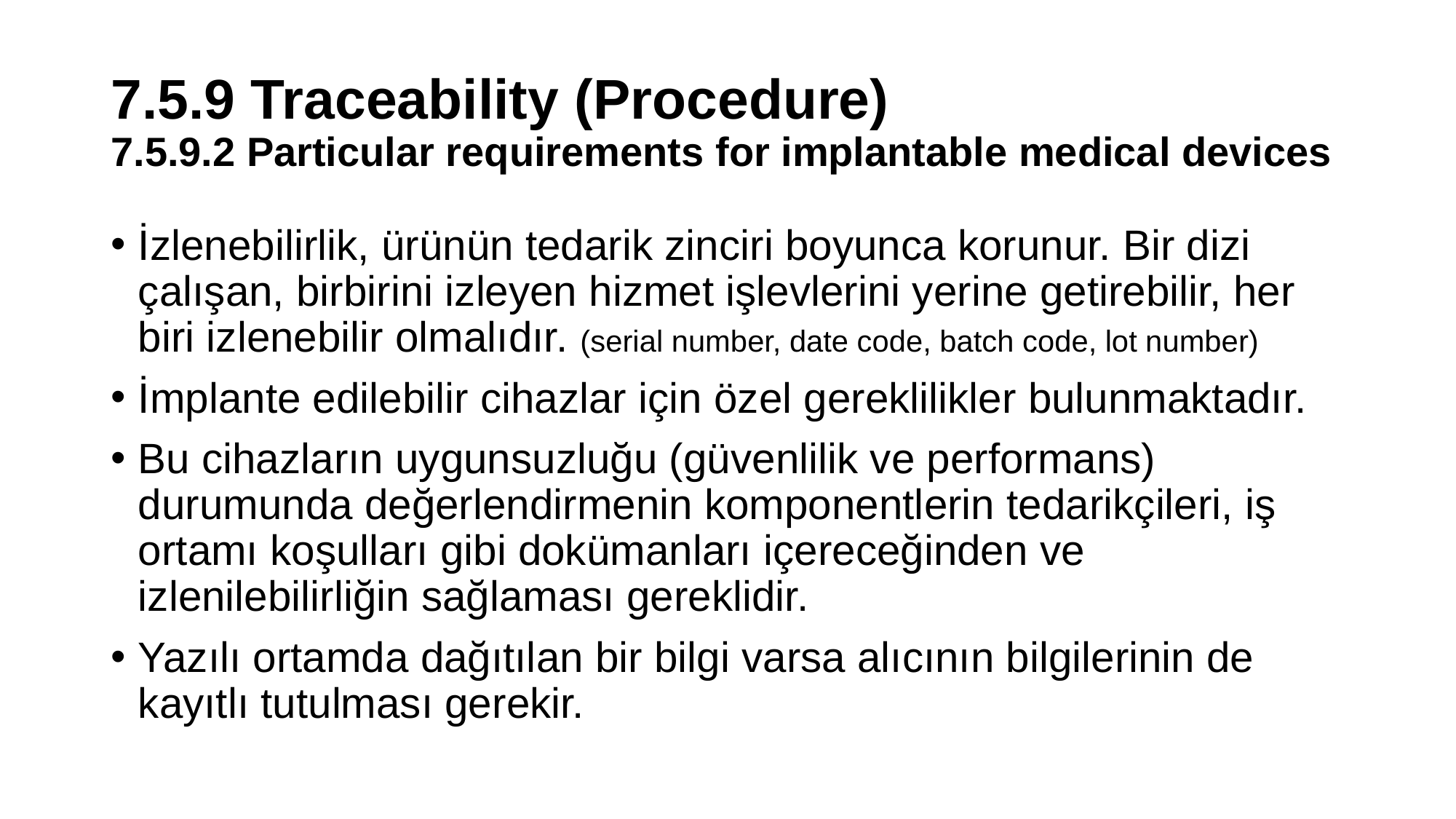

# 7.5.9 Traceability (Procedure) 7.5.9.2 Particular requirements for implantable medical devices
İzlenebilirlik, ürünün tedarik zinciri boyunca korunur. Bir dizi çalışan, birbirini izleyen hizmet işlevlerini yerine getirebilir, her biri izlenebilir olmalıdır. (serial number, date code, batch code, lot number)
İmplante edilebilir cihazlar için özel gereklilikler bulunmaktadır.
Bu cihazların uygunsuzluğu (güvenlilik ve performans) durumunda değerlendirmenin komponentlerin tedarikçileri, iş ortamı koşulları gibi dokümanları içereceğinden ve izlenilebilirliğin sağlaması gereklidir.
Yazılı ortamda dağıtılan bir bilgi varsa alıcının bilgilerinin de kayıtlı tutulması gerekir.